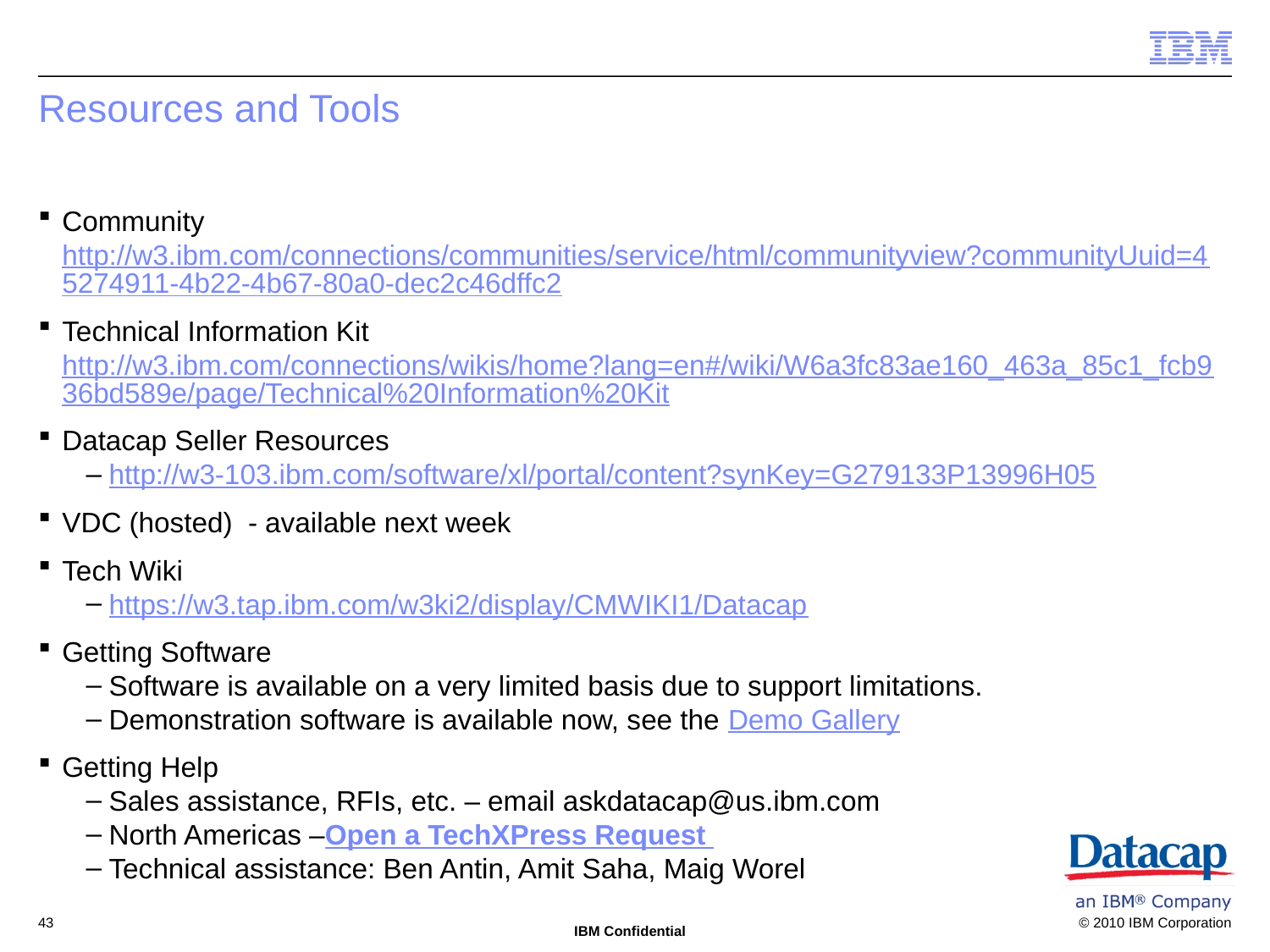

# Resources and Tools
Community http://w3.ibm.com/connections/communities/service/html/communityview?communityUuid=45274911-4b22-4b67-80a0-dec2c46dffc2
Technical Information Kit http://w3.ibm.com/connections/wikis/home?lang=en#/wiki/W6a3fc83ae160_463a_85c1_fcb936bd589e/page/Technical%20Information%20Kit
Datacap Seller Resources
http://w3-103.ibm.com/software/xl/portal/content?synKey=G279133P13996H05
VDC (hosted)  - available next week
Tech Wiki
https://w3.tap.ibm.com/w3ki2/display/CMWIKI1/Datacap
Getting Software
Software is available on a very limited basis due to support limitations.
Demonstration software is available now, see the Demo Gallery
Getting Help
Sales assistance, RFIs, etc. – email askdatacap@us.ibm.com
North Americas –Open a TechXPress Request
Technical assistance: Ben Antin, Amit Saha, Maig Worel
43